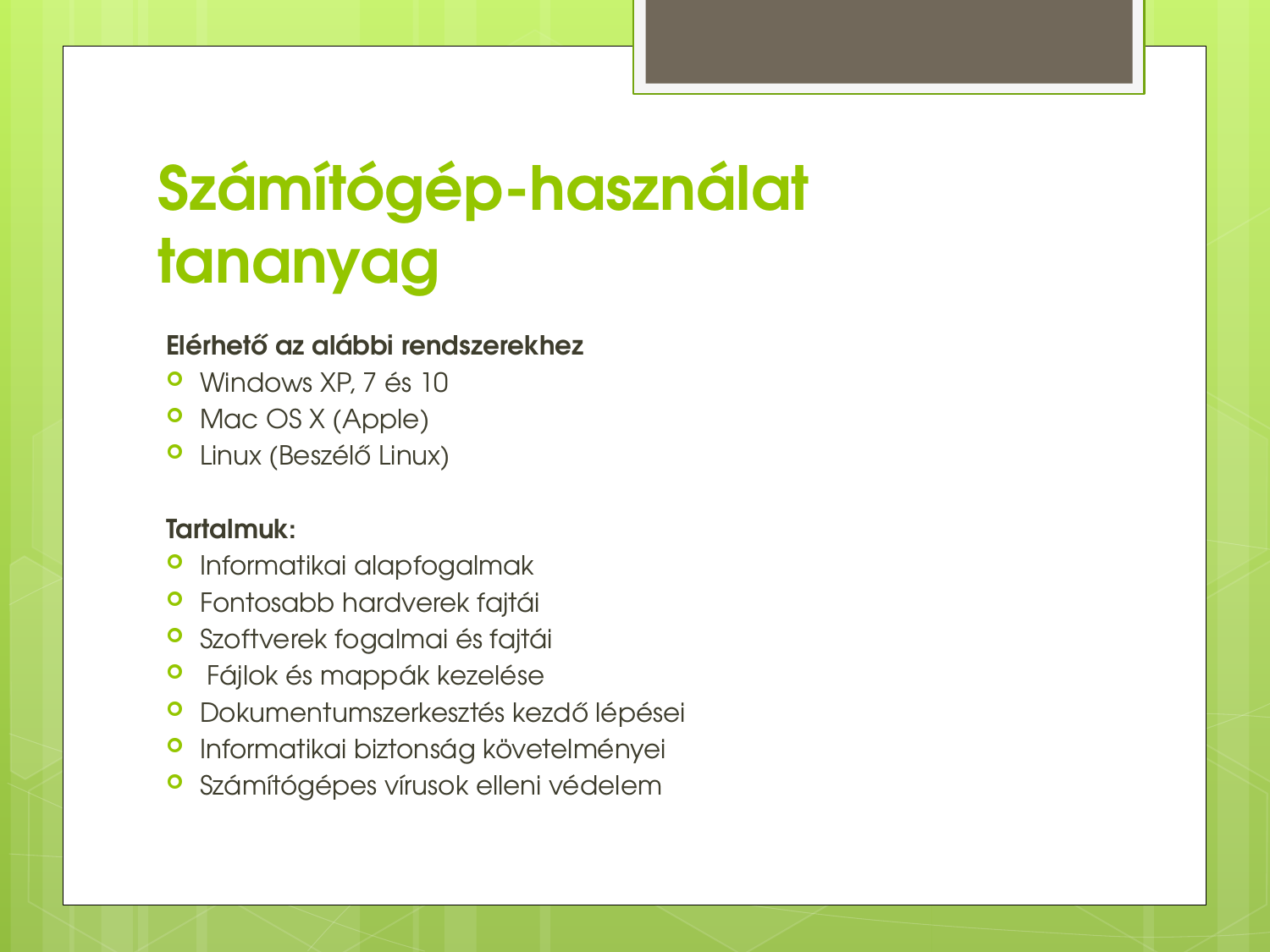

# Számítógép-használat tananyag
Elérhető az alábbi rendszerekhez
Windows XP, 7 és 10
Mac OS X (Apple)
Linux (Beszélő Linux)

Tartalmuk:
Informatikai alapfogalmak
Fontosabb hardverek fajtái
Szoftverek fogalmai és fajtái
 Fájlok és mappák kezelése
Dokumentumszerkesztés kezdő lépései
Informatikai biztonság követelményei
Számítógépes vírusok elleni védelem